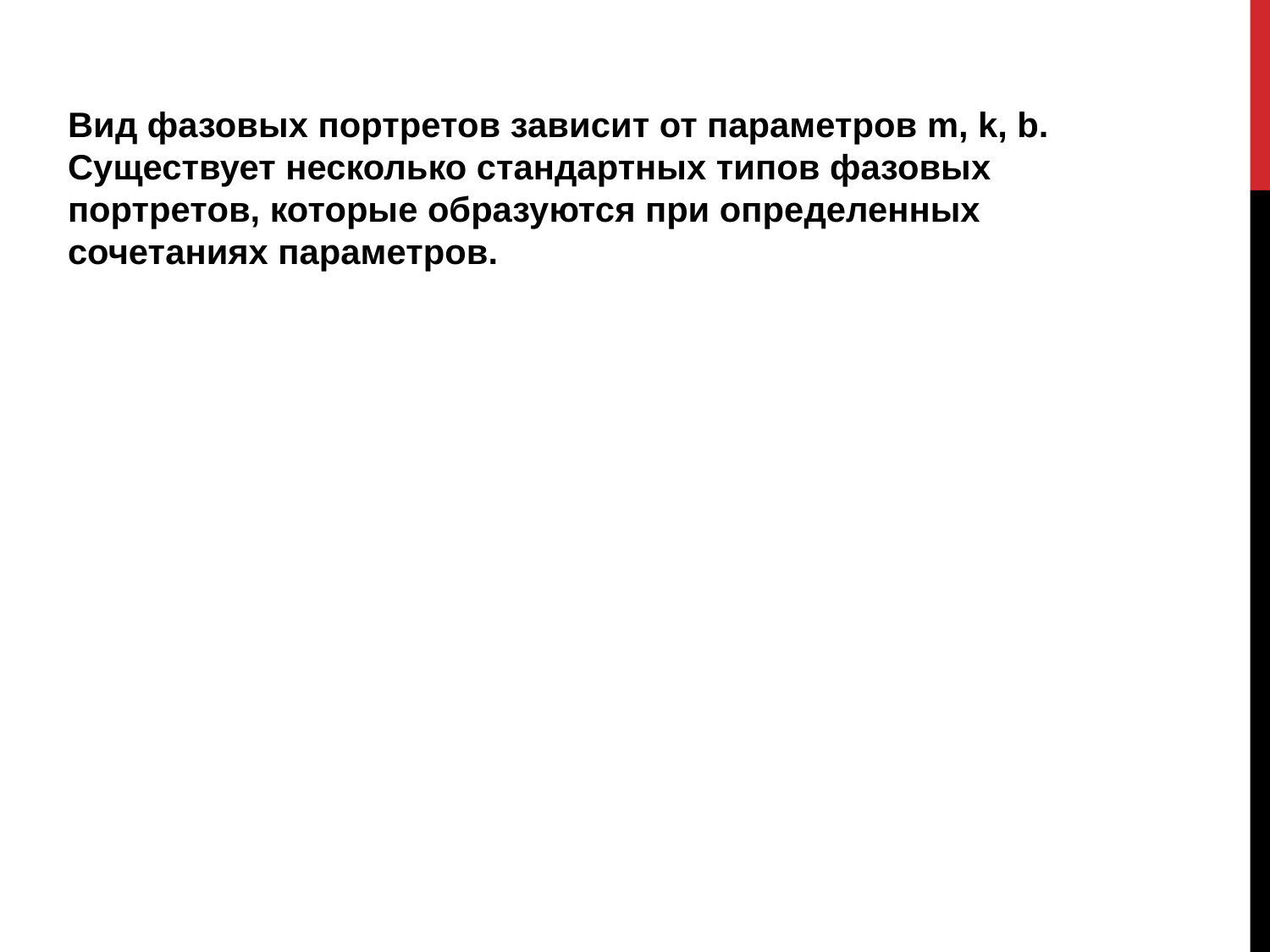

Вид фазовых портретов зависит от параметров m, k, b. Существует несколько стандартных типов фазовых портретов, которые образуются при определенных сочетаниях параметров.